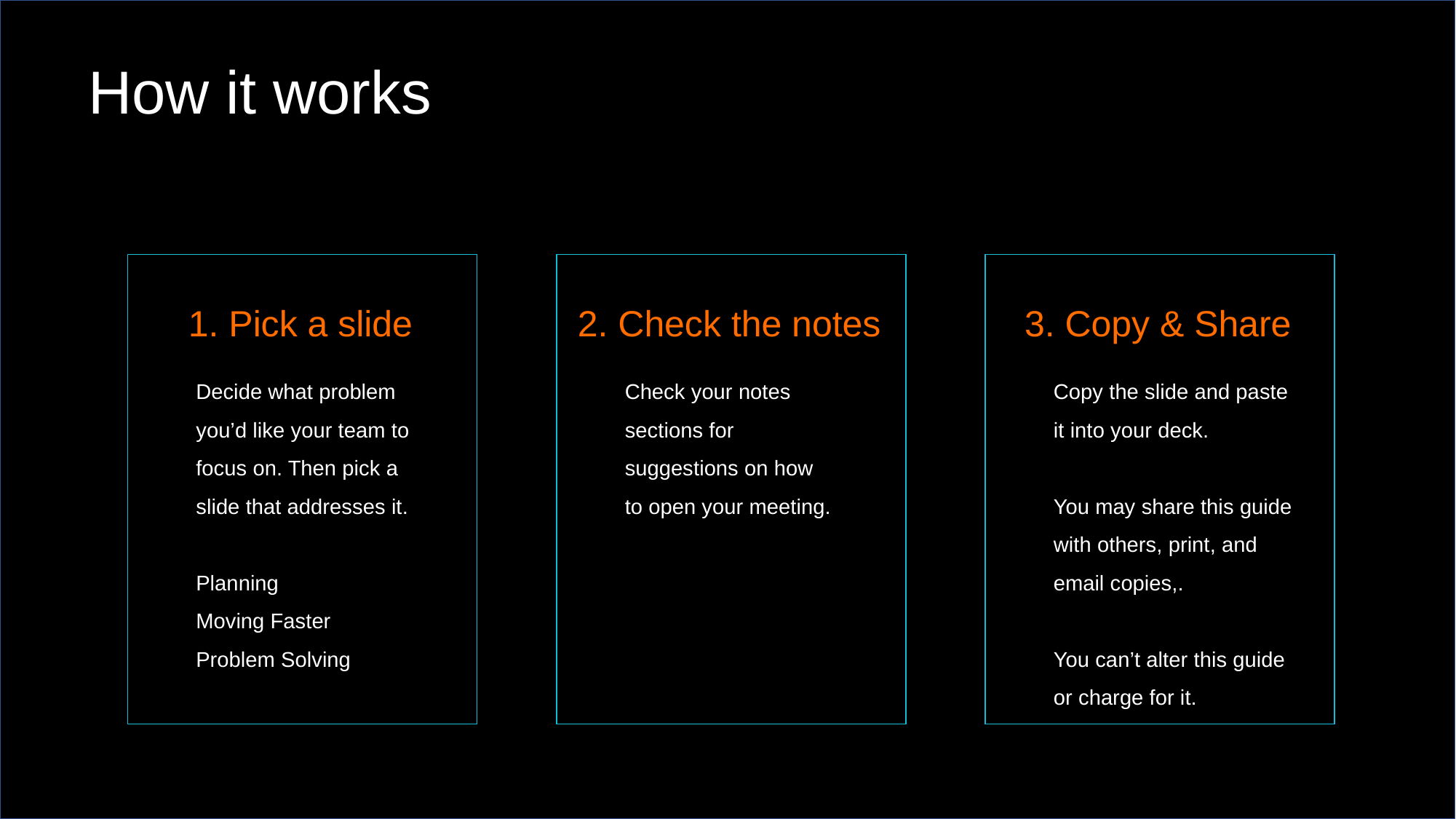

How it works

1. Pick a slide
2. Check the notes
3. Copy & Share
Decide what problem you’d like your team to focus on. Then pick a slide that addresses it.

Planning
Moving Faster
Problem Solving

Check your notes sections for suggestions on how to open your meeting.
Copy the slide and paste it into your deck.

You may share this guide with others, print, and email copies,.

You can’t alter this guide or charge for it.
2